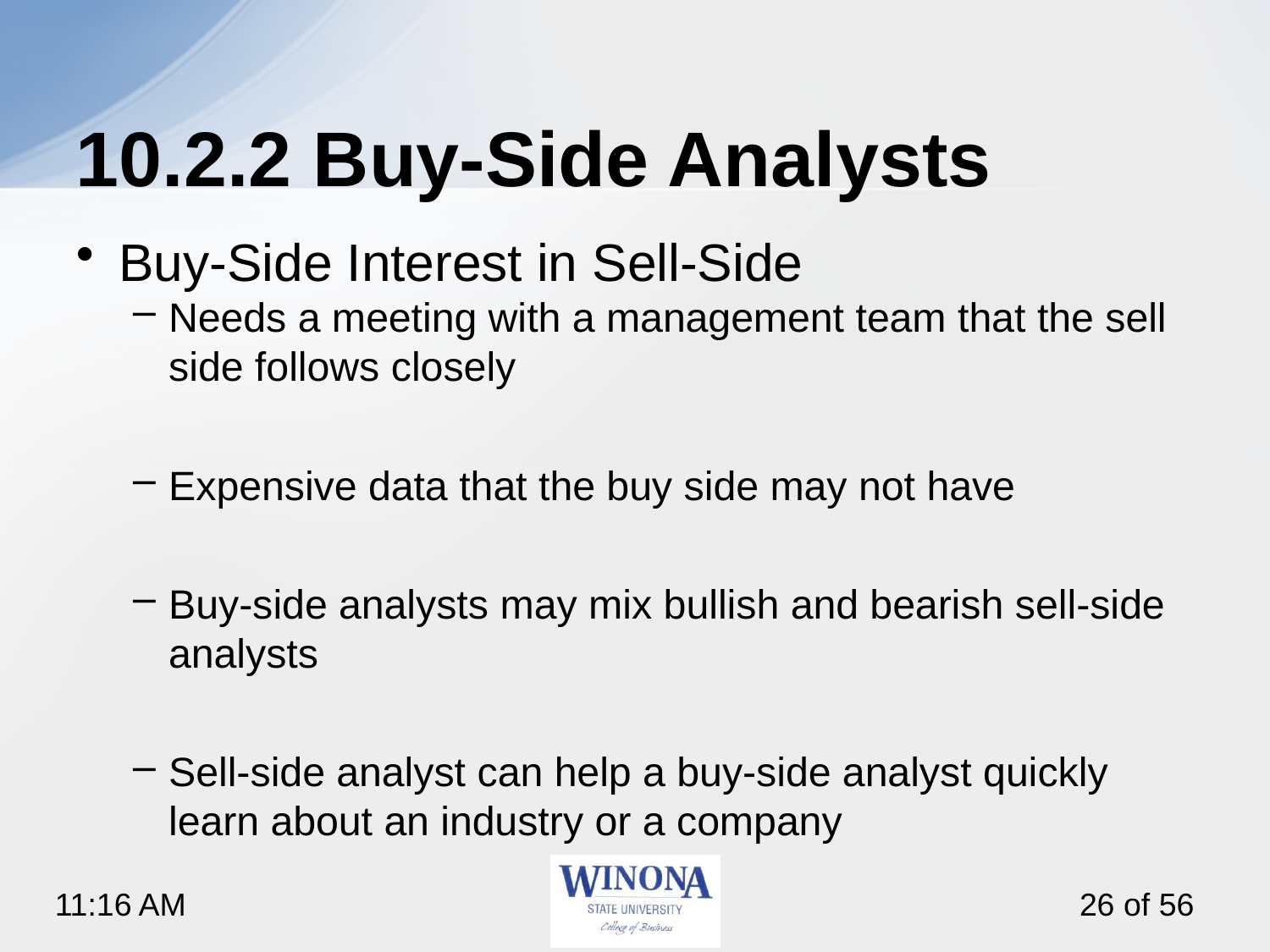

# 10.2.2 Buy-Side Analysts
Buy-Side Interest in Sell-Side
Needs a meeting with a management team that the sell side follows closely

Expensive data that the buy side may not have

Buy-side analysts may mix bullish and bearish sell-side analysts

Sell-side analyst can help a buy-side analyst quickly learn about an industry or a company